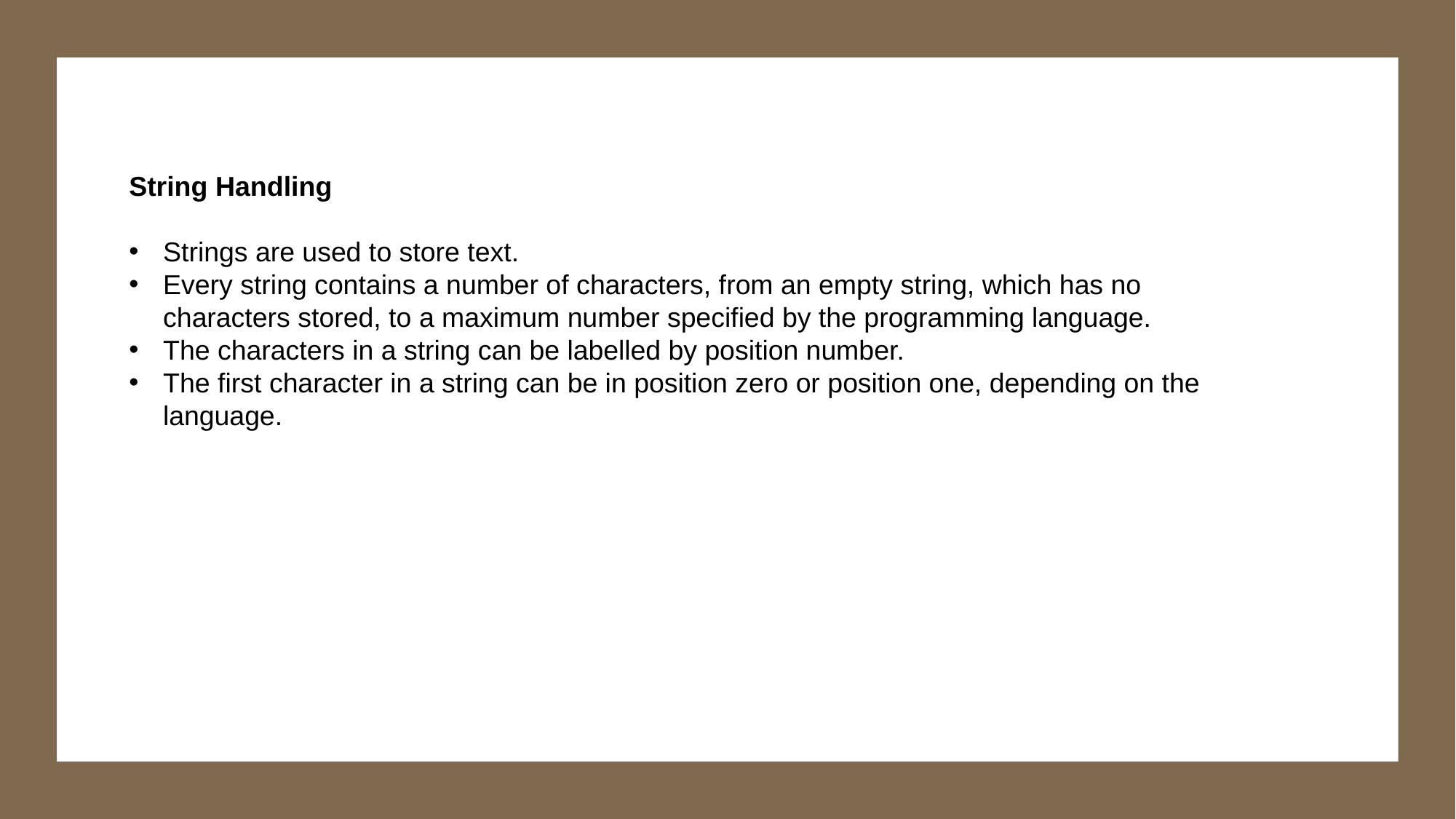

String Handling

Strings are used to store text.
Every string contains a number of characters, from an empty string, which has no characters stored, to a maximum number specified by the programming language.
The characters in a string can be labelled by position number.
The first character in a string can be in position zero or position one, depending on the language.